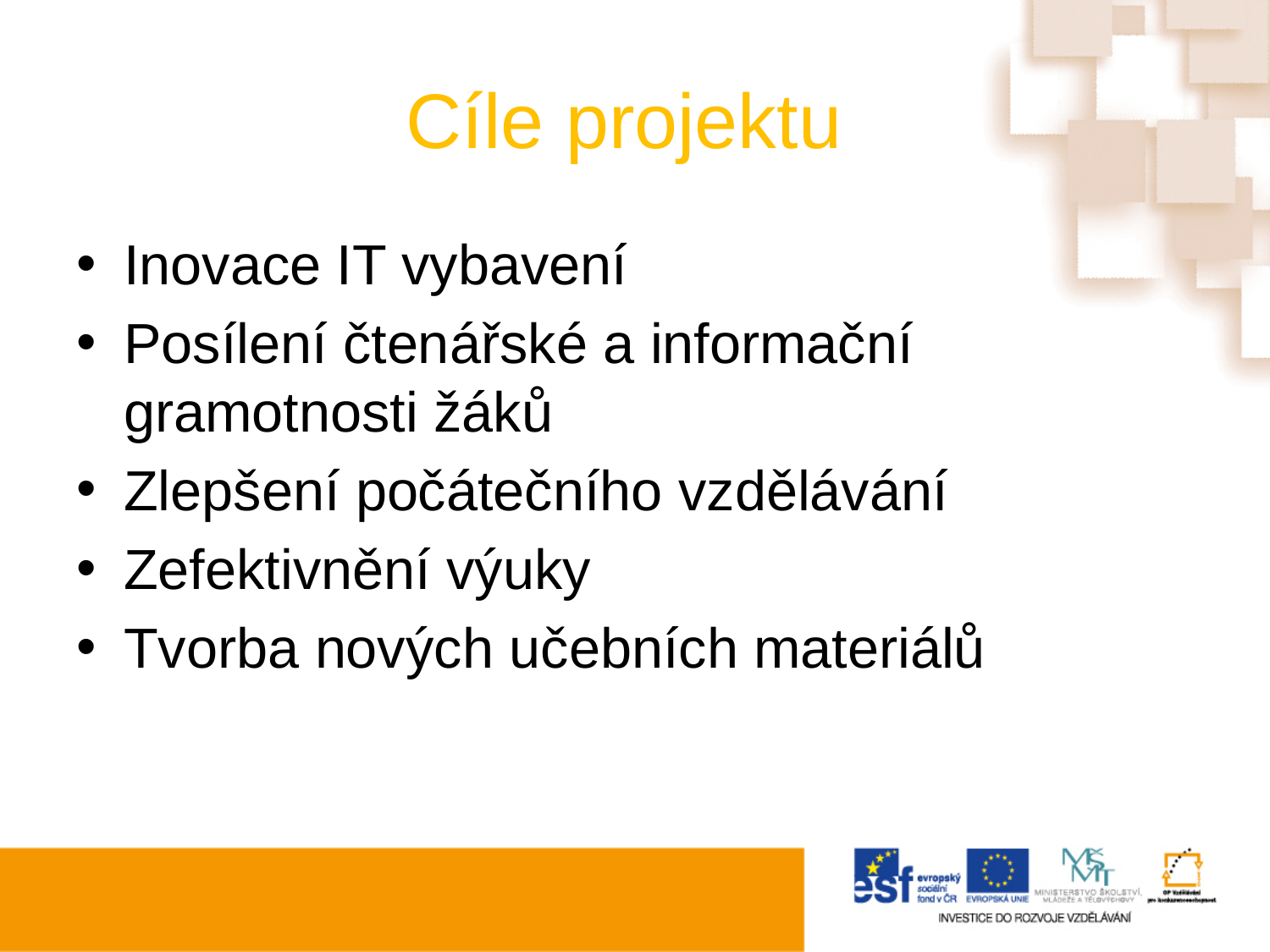

# Cíle projektu
Inovace IT vybavení
Posílení čtenářské a informační gramotnosti žáků
Zlepšení počátečního vzdělávání
Zefektivnění výuky
Tvorba nových učebních materiálů